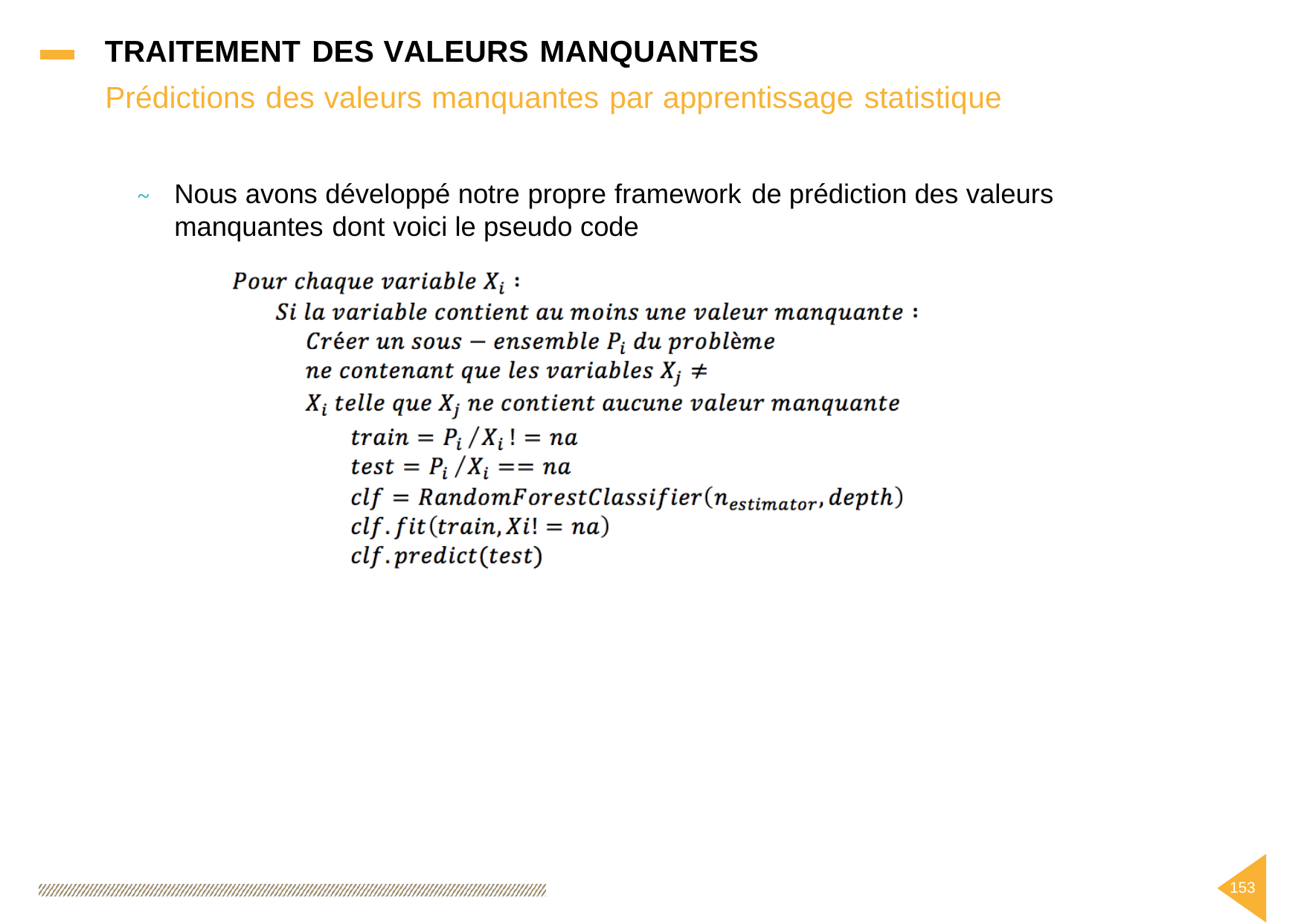

TRAITEMENT DES VALEURS MANQUANTES
Prédictions des valeurs manquantes par apprentissage statistique

Nous avons développé notre propre framework
de prédiction des valeurs
~
manquantes
dont
voici le pseudo code

153